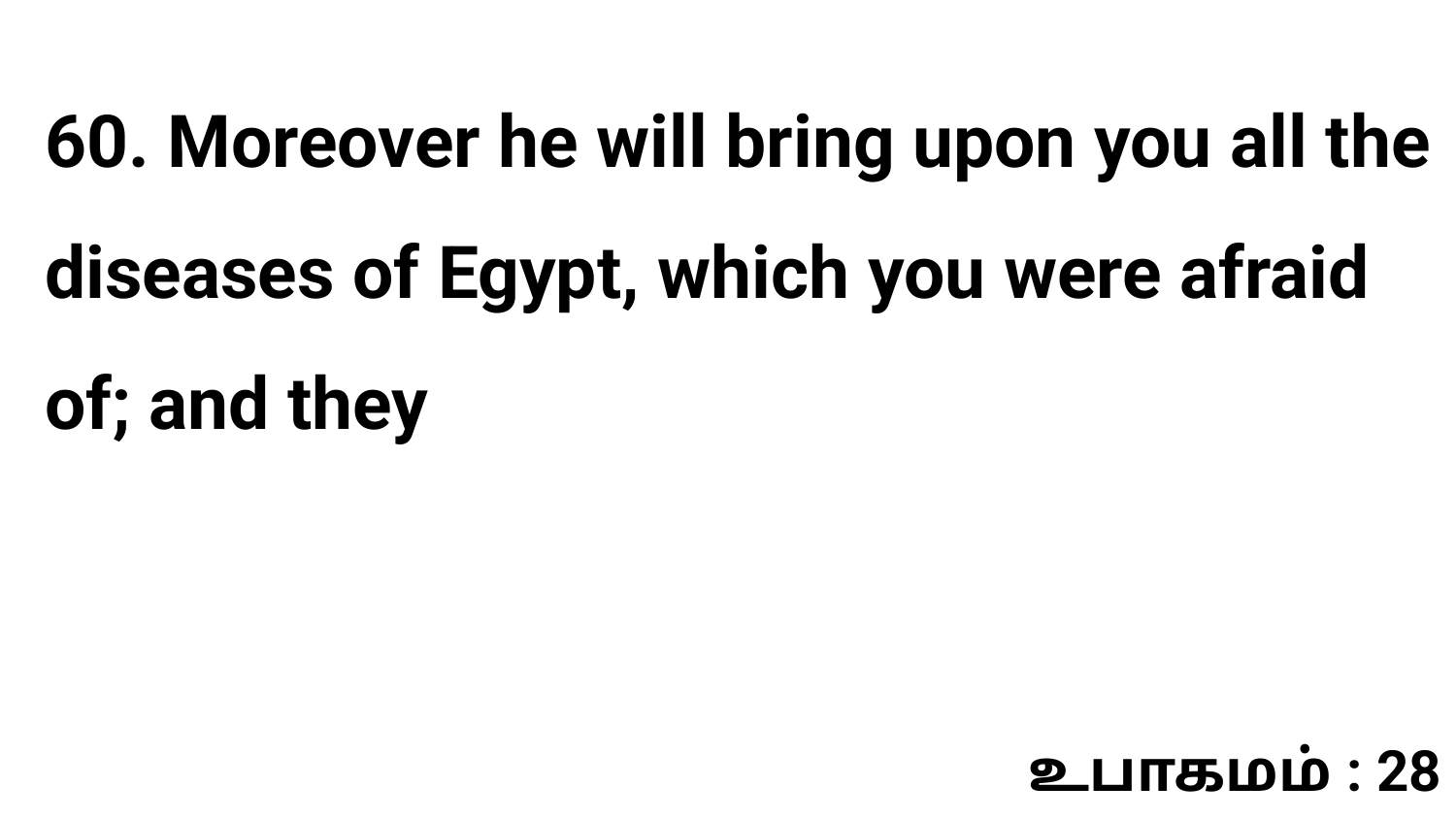

60. Moreover he will bring upon you all the diseases of Egypt, which you were afraid of; and they
உபாகமம் : 28